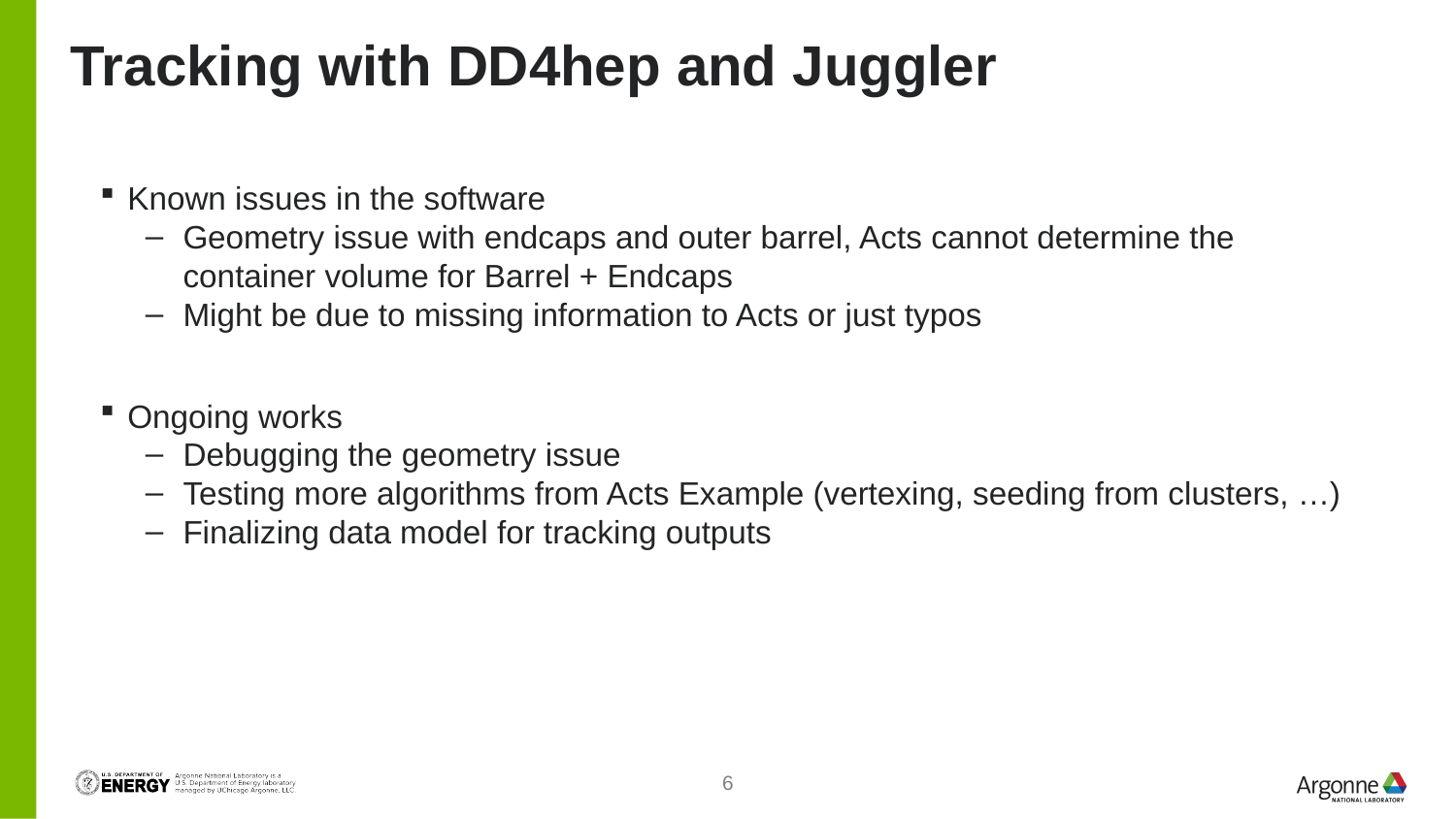

# Tracking with DD4hep and Juggler
Known issues in the software
Geometry issue with endcaps and outer barrel, Acts cannot determine the container volume for Barrel + Endcaps
Might be due to missing information to Acts or just typos

Ongoing works
Debugging the geometry issue
Testing more algorithms from Acts Example (vertexing, seeding from clusters, …)
Finalizing data model for tracking outputs

6